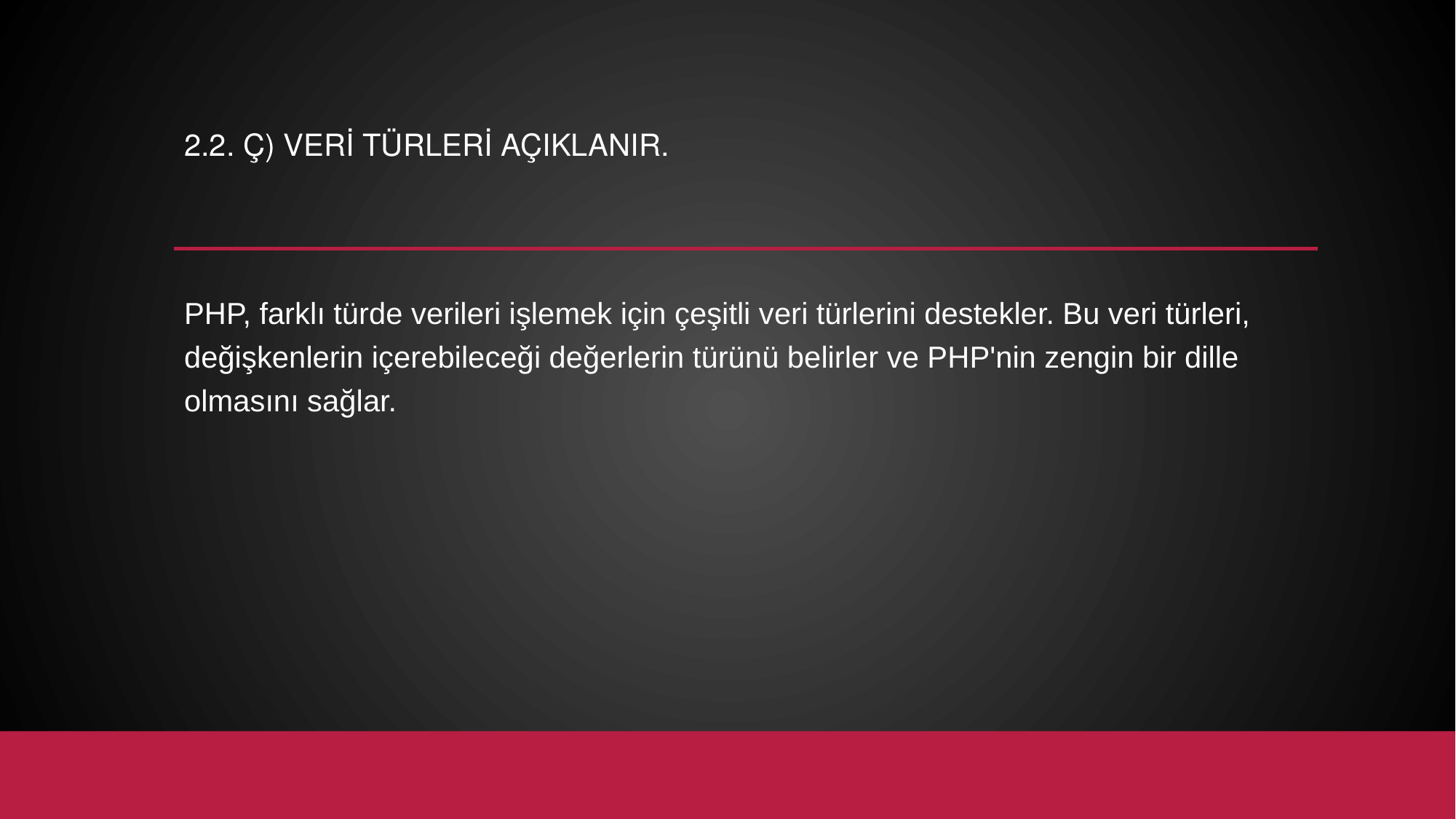

# 2.2. ç) Veri türleri açıklanır.
PHP, farklı türde verileri işlemek için çeşitli veri türlerini destekler. Bu veri türleri, değişkenlerin içerebileceği değerlerin türünü belirler ve PHP'nin zengin bir dille olmasını sağlar.